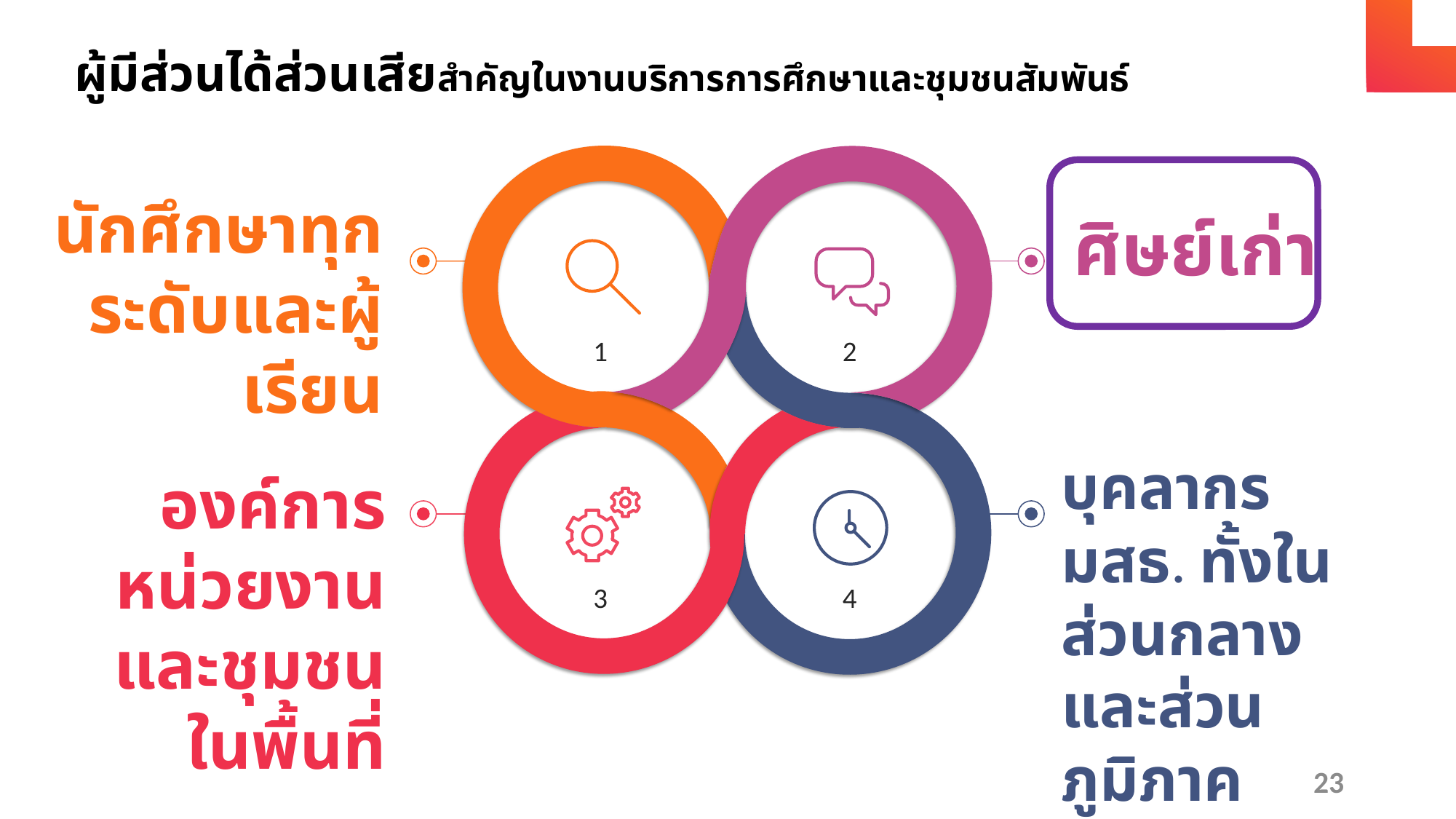

# ผู้มีส่วนได้ส่วนเสียสำคัญในงานบริการการศึกษาและชุมชนสัมพันธ์

1
2
3
4

นักศึกษาทุกระดับและผู้เรียน
ศิษย์เก่า

บุคลากร มสธ. ทั้งในส่วนกลางและส่วนภูมิภาค
องค์การ หน่วยงานและชุมชนในพื้นที่

23